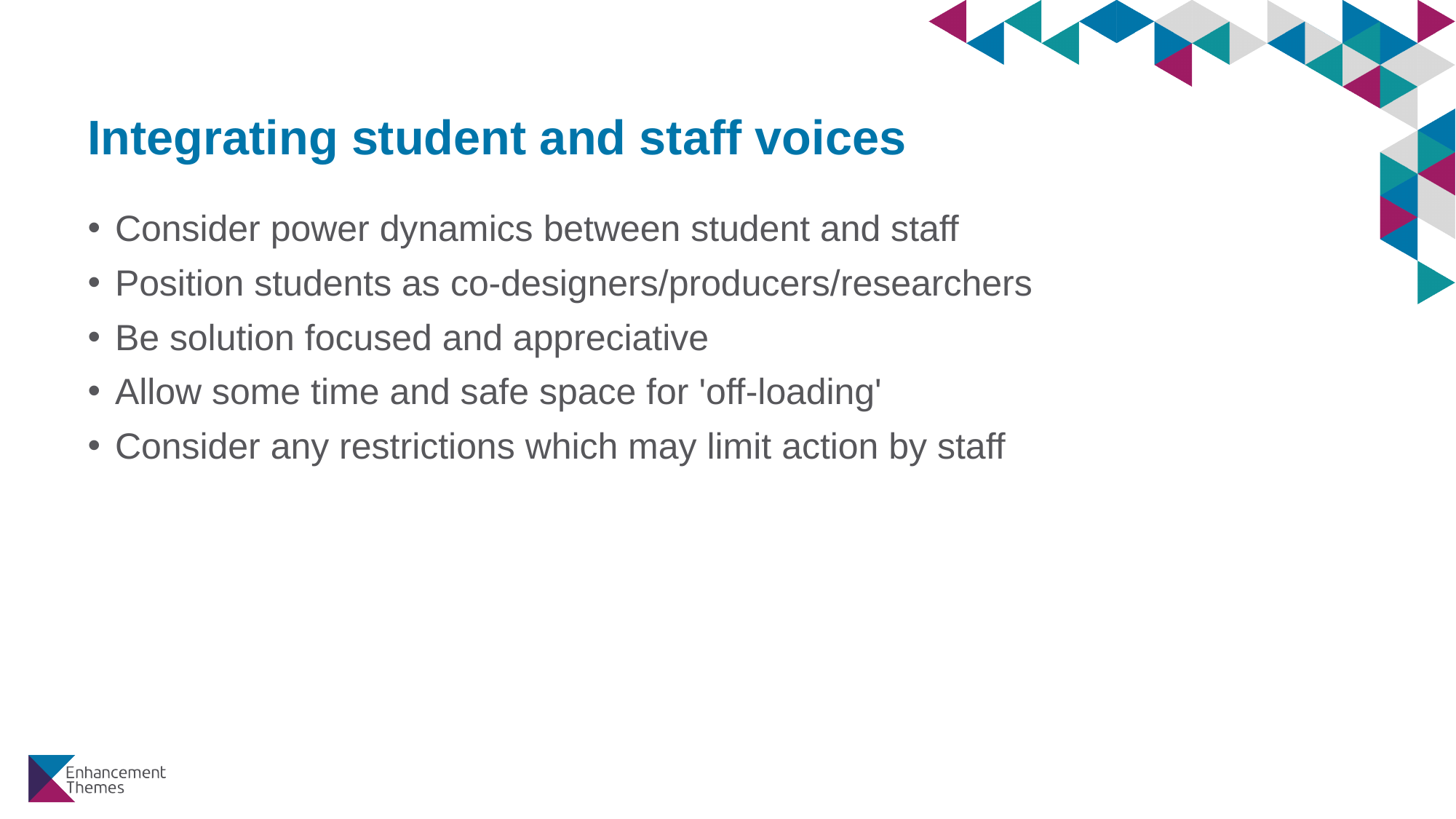

# Integrating student and staff voices
Consider power dynamics between student and staff
Position students as co-designers/producers/researchers
Be solution focused and appreciative
Allow some time and safe space for 'off-loading'
Consider any restrictions which may limit action by staff